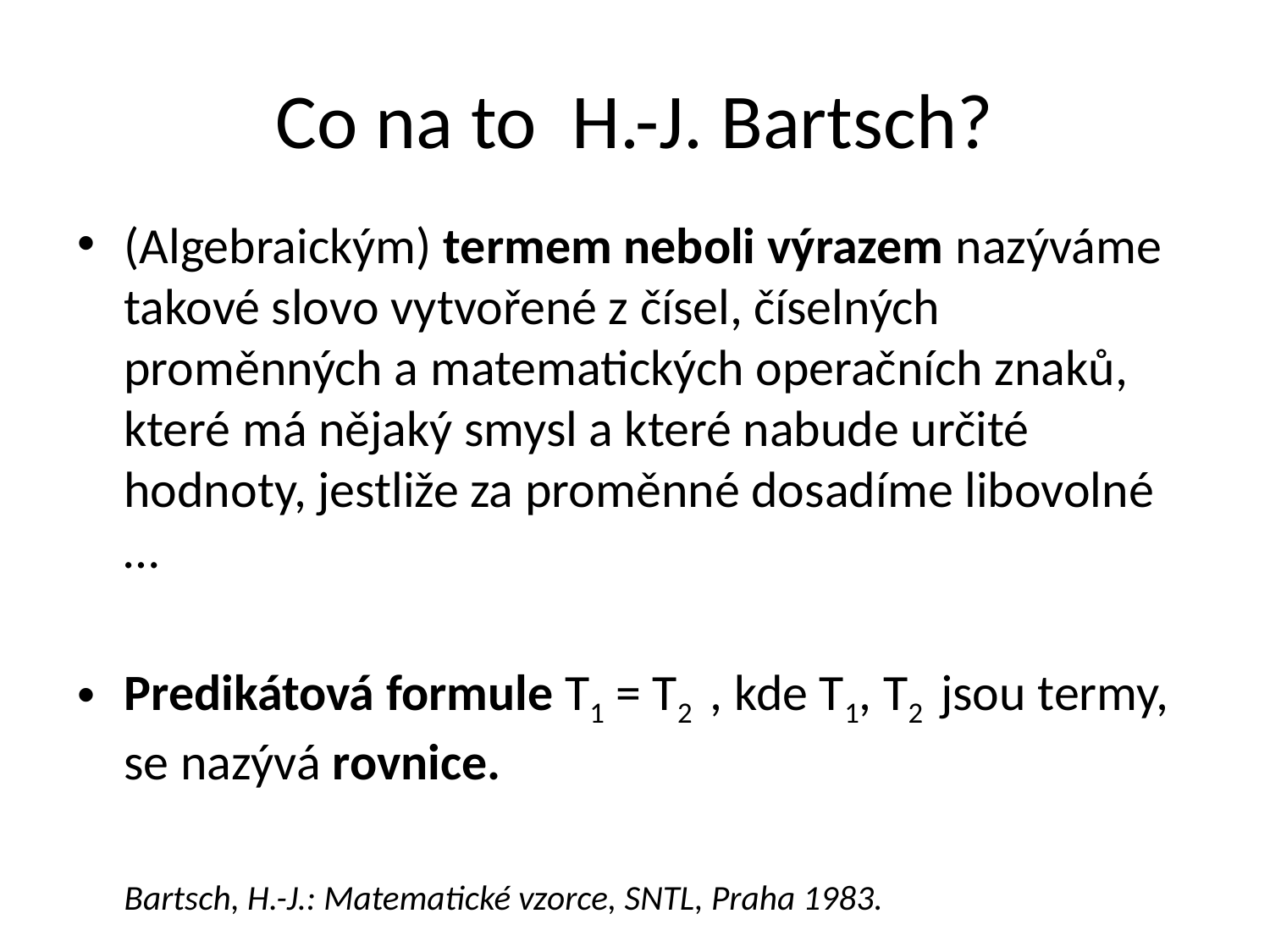

# Co na to  H.-J. Bartsch?
(Algebraickým) termem neboli výrazem nazýváme takové slovo vytvořené z čísel, číselných proměnných a matematických operačních znaků, které má nějaký smysl a které nabude určité hodnoty, jestliže za proměnné dosadíme libovolné …

Predikátová formule T1 = T2  , kde T1, T2  jsou termy, se nazývá rovnice.

     Bartsch, H.-J.: Matematické vzorce, SNTL, Praha 1983.